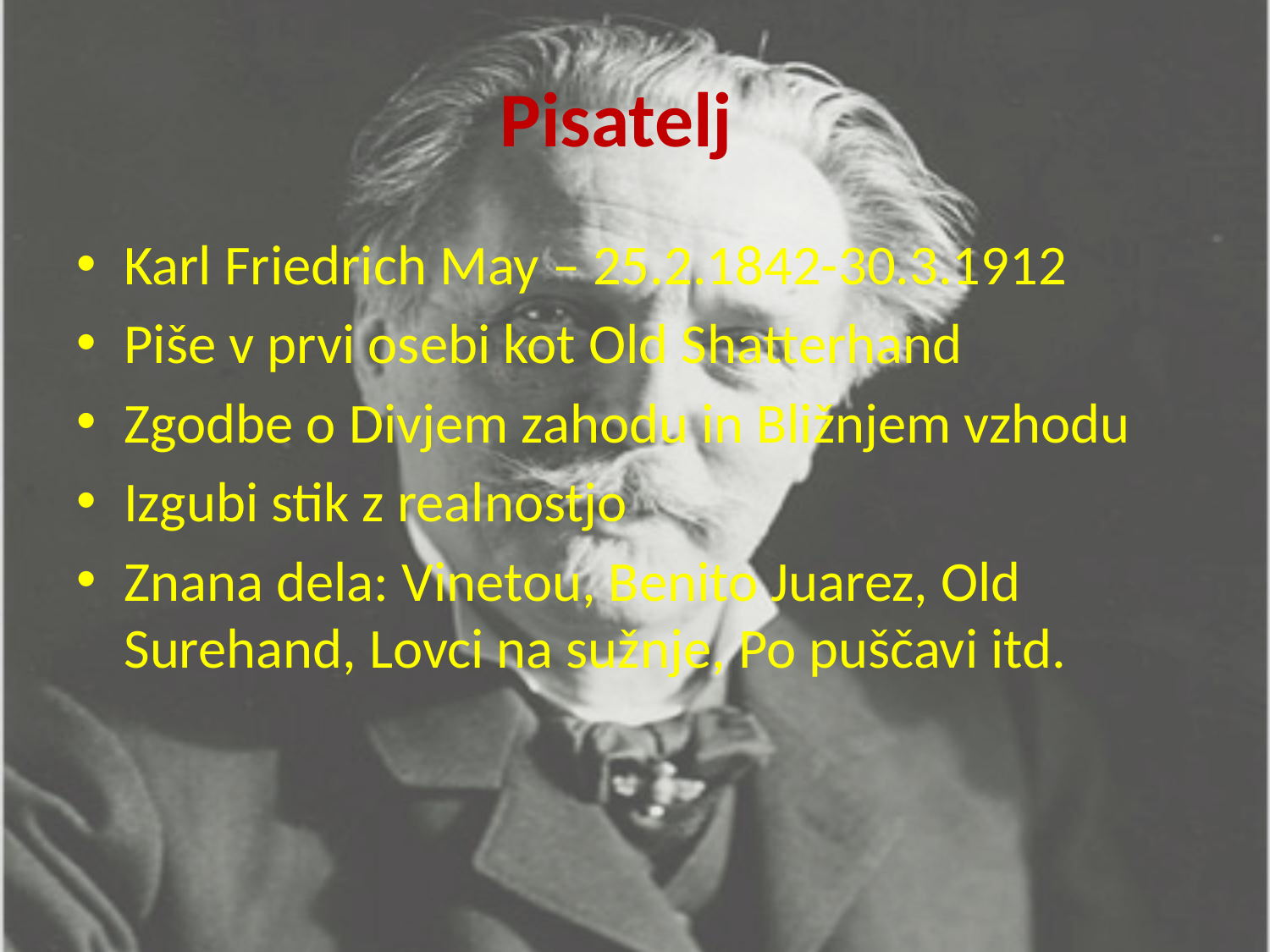

# Pisatelj
Karl Friedrich May – 25.2.1842-30.3.1912
Piše v prvi osebi kot Old Shatterhand
Zgodbe o Divjem zahodu in Bližnjem vzhodu
Izgubi stik z realnostjo
Znana dela: Vinetou, Benito Juarez, Old Surehand, Lovci na sužnje, Po puščavi itd.